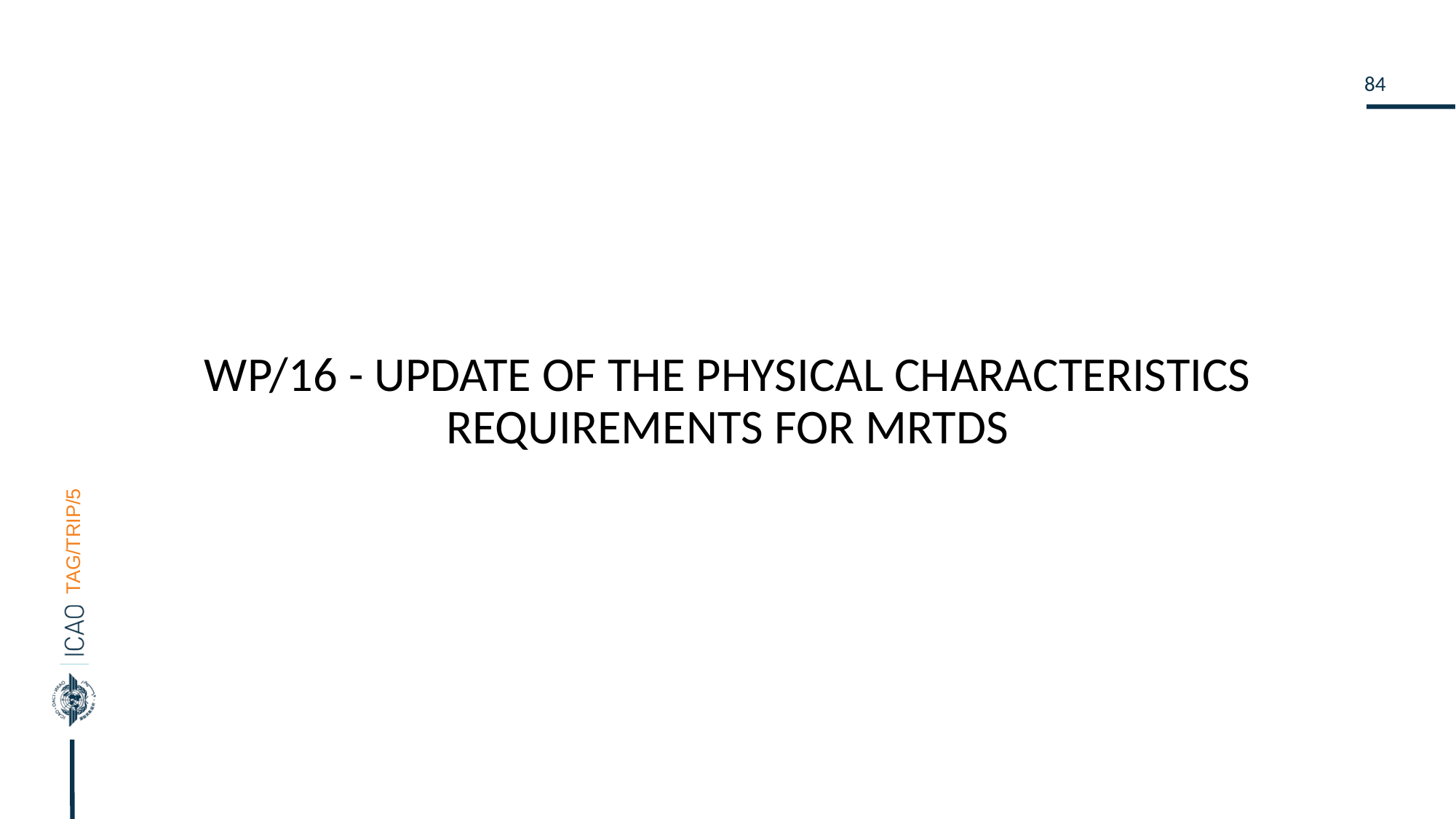

# WP/16 - UPDATE OF THE PHYSICAL CHARACTERISTICS REQUIREMENTS FOR MRTDS